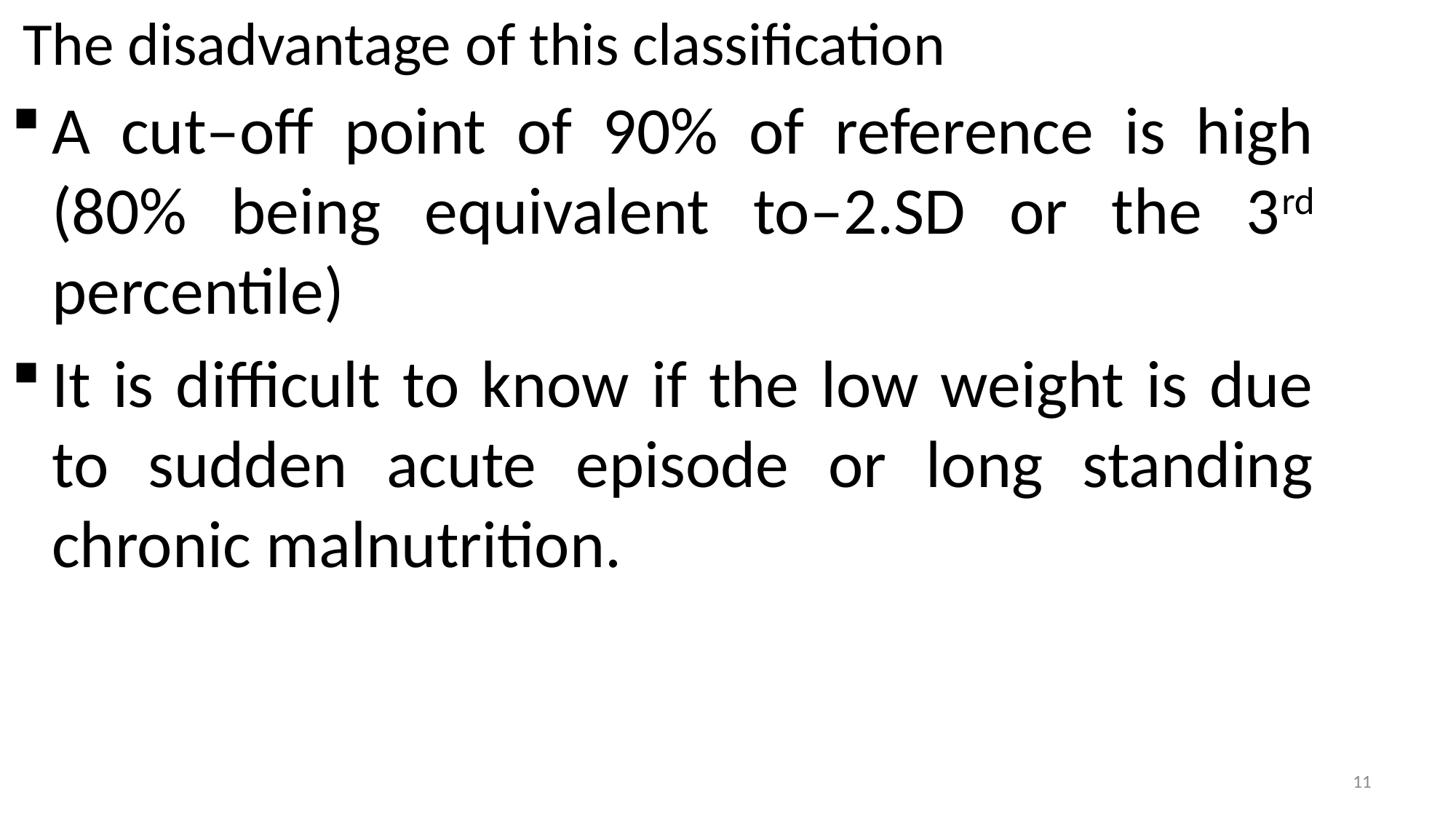

The disadvantage of this classification
A cut–off point of 90% of reference is high (80% being equivalent to–2.SD or the 3rd percentile)
It is difficult to know if the low weight is due to sudden acute episode or long standing chronic malnutrition.

11